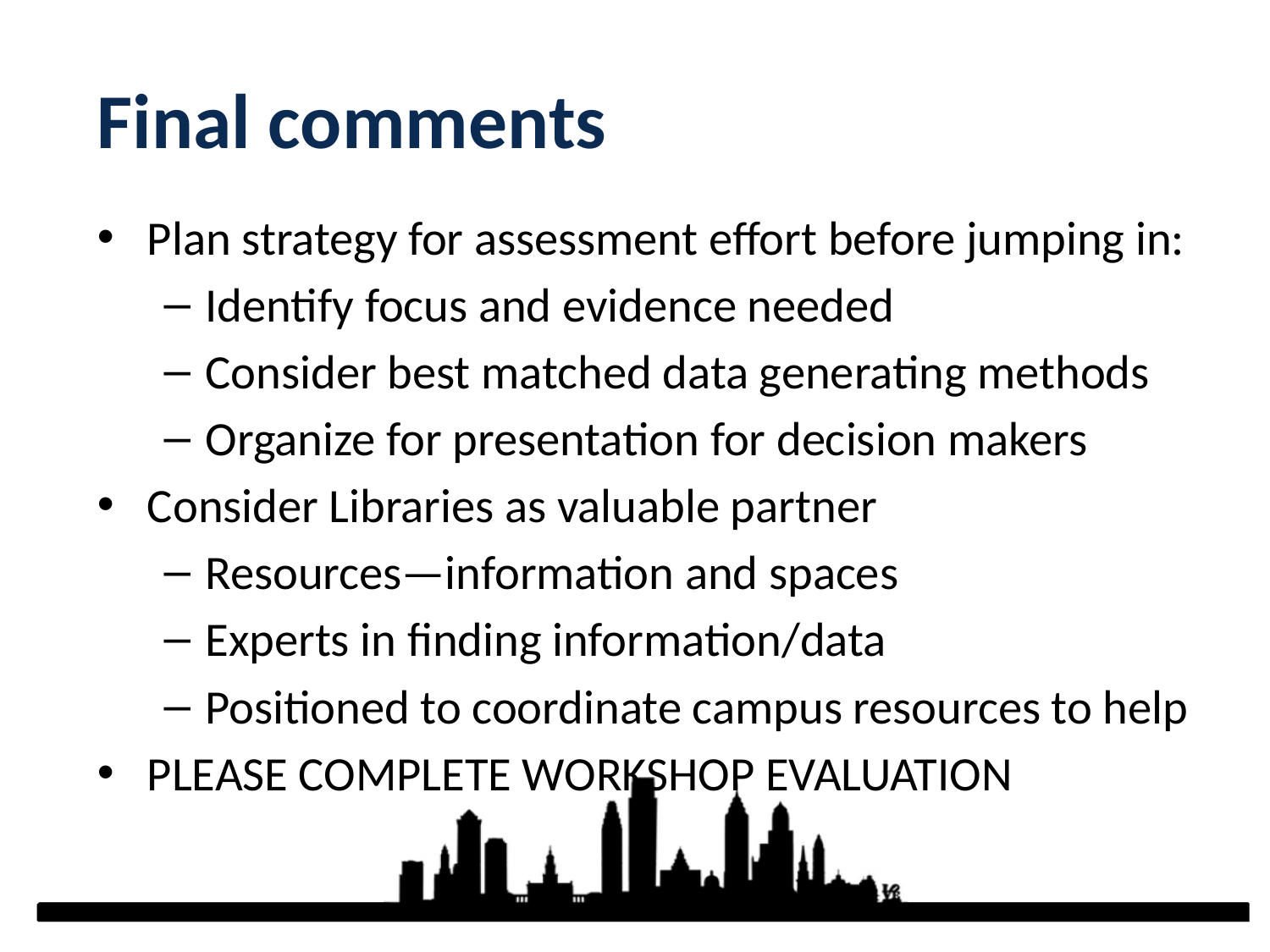

# Final comments
Plan strategy for assessment effort before jumping in:
Identify focus and evidence needed
Consider best matched data generating methods
Organize for presentation for decision makers
Consider Libraries as valuable partner
Resources—information and spaces
Experts in finding information/data
Positioned to coordinate campus resources to help
PLEASE COMPLETE WORKSHOP EVALUATION